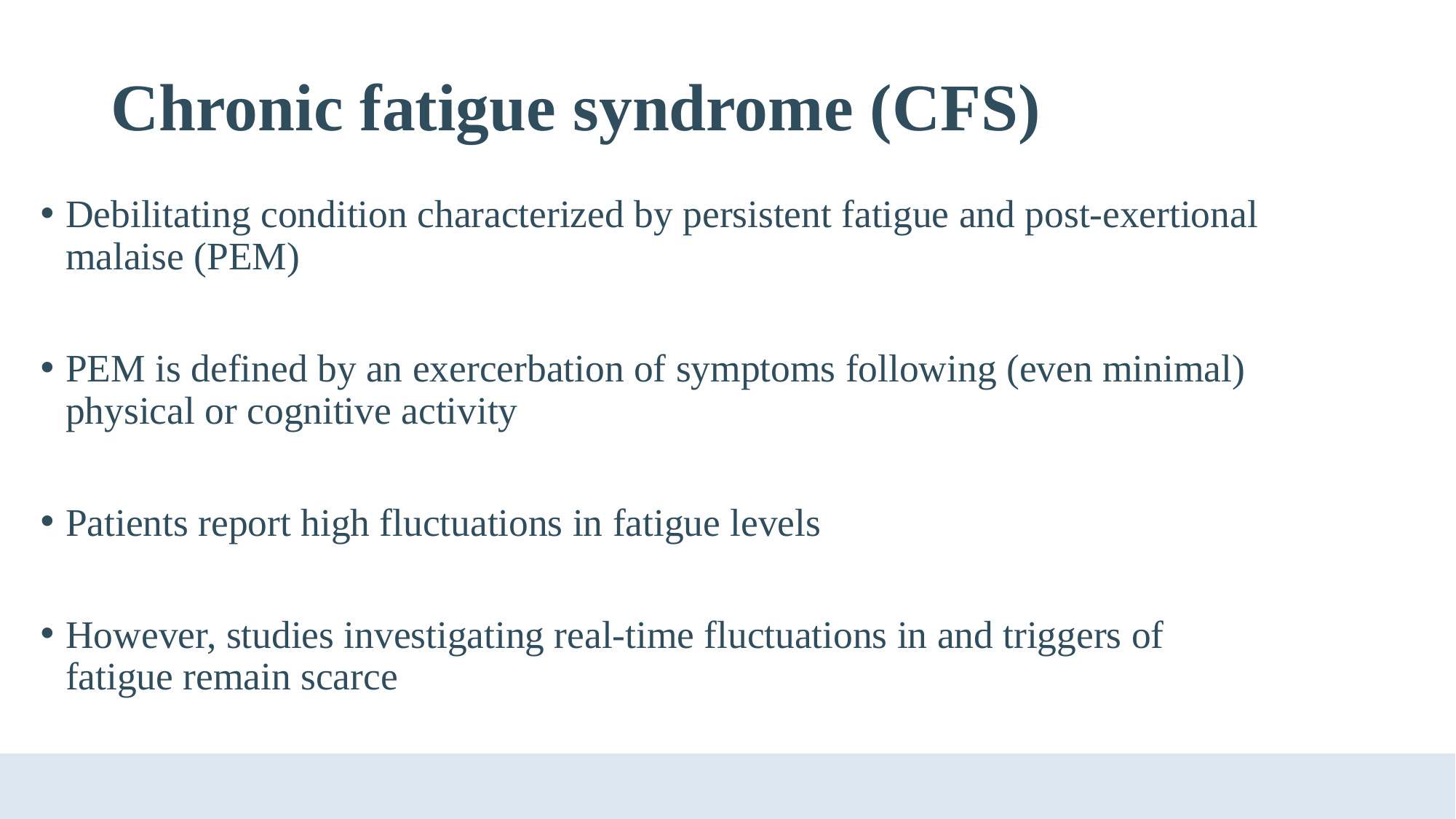

# Chronic fatigue syndrome (CFS)
Debilitating condition characterized by persistent fatigue and post-exertional malaise (PEM)

PEM is defined by an exercerbation of symptoms following (even minimal) physical or cognitive activity

Patients report high fluctuations in fatigue levels

However, studies investigating real-time fluctuations in and triggers of fatigue remain scarce